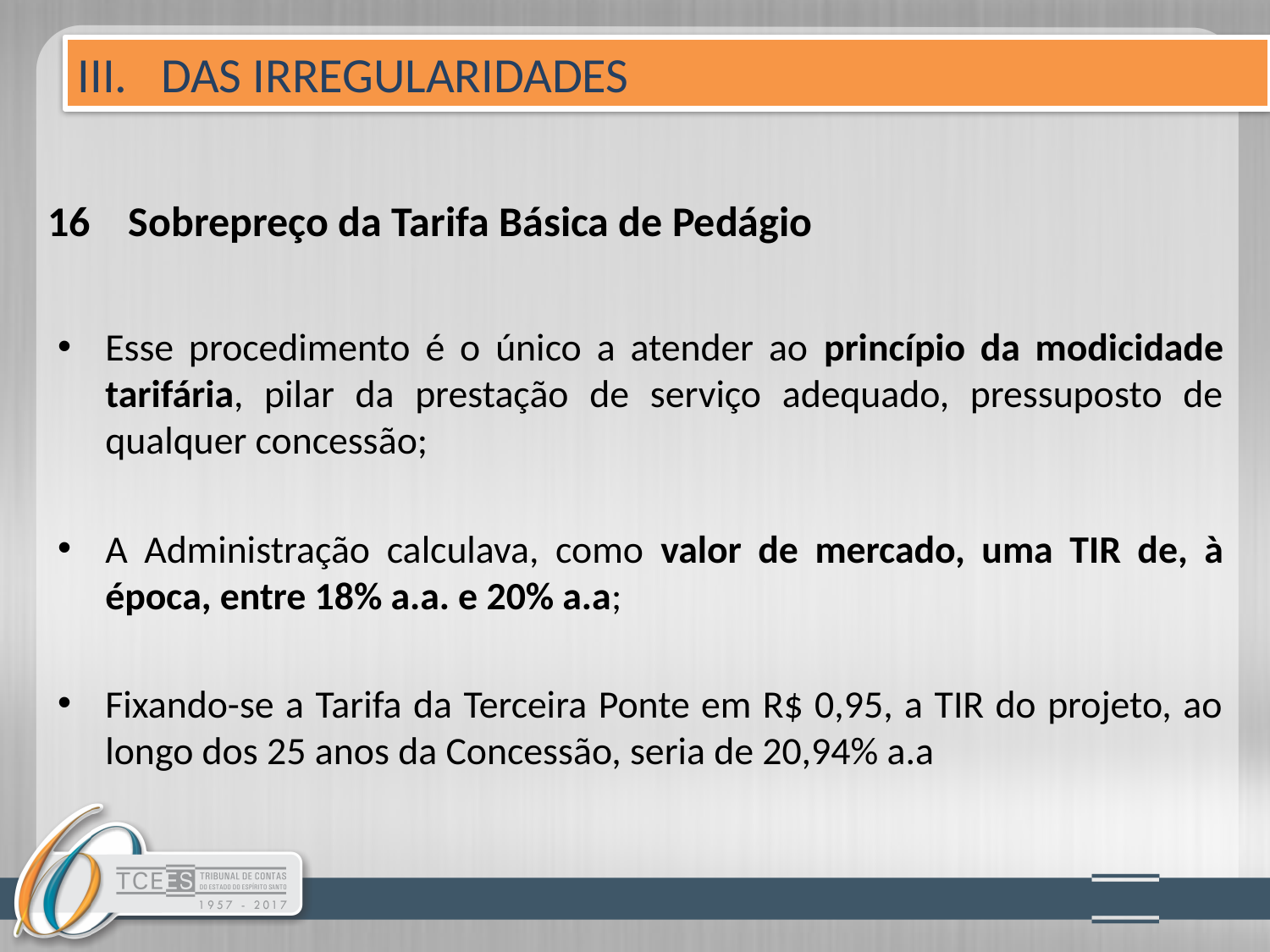

III.   DAS IRREGULARIDADES
# 16    Sobrepreço da Tarifa Básica de Pedágio
Esse procedimento é o único a atender ao princípio da modicidade tarifária, pilar da prestação de serviço adequado, pressuposto de qualquer concessão;

A Administração calculava, como valor de mercado, uma TIR de, à época, entre 18% a.a. e 20% a.a;

Fixando-se a Tarifa da Terceira Ponte em R$ 0,95, a TIR do projeto, ao longo dos 25 anos da Concessão, seria de 20,94% a.a